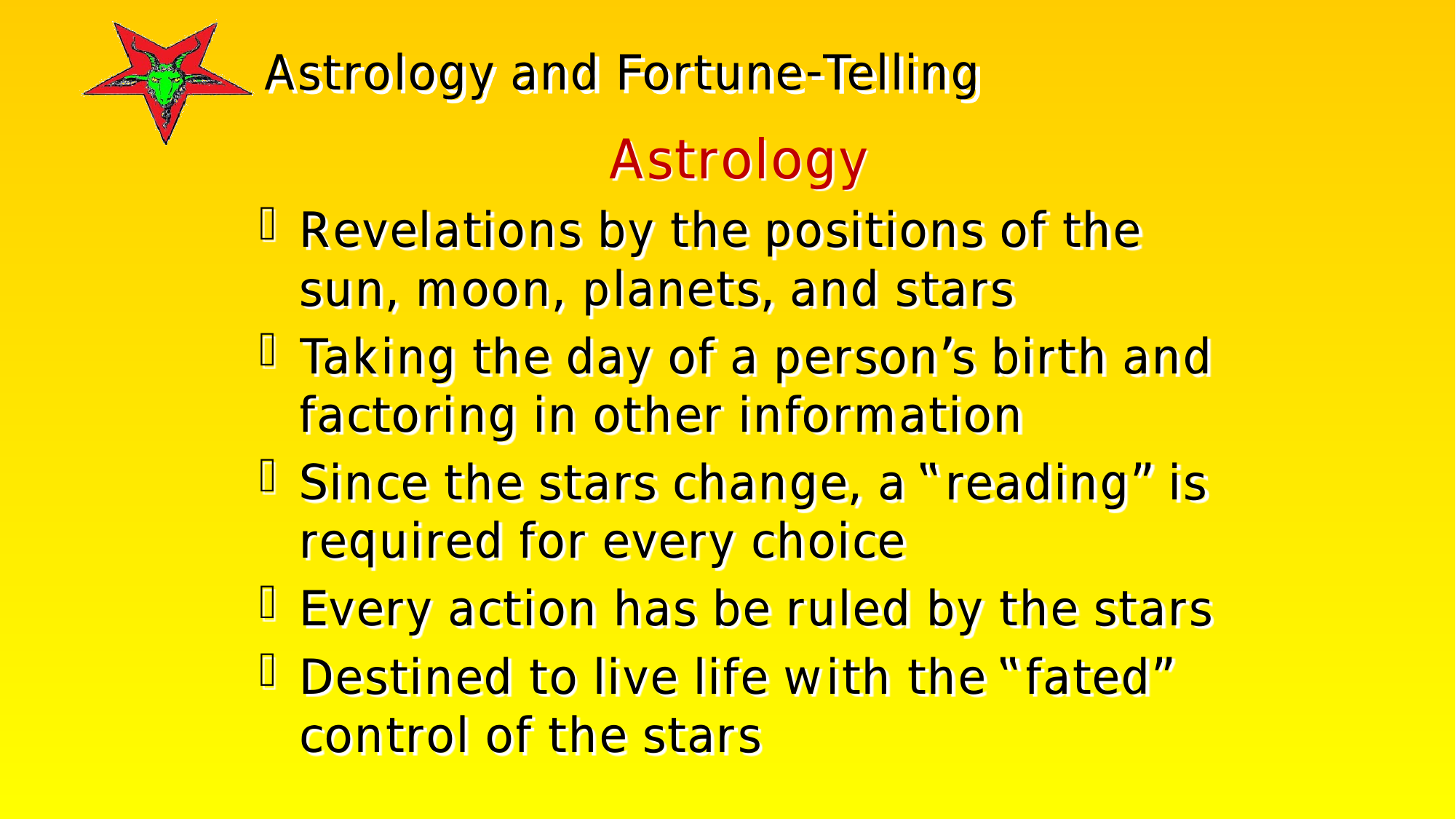

Astrology
Revelations by the positions of the sun, moon, planets, and stars
Taking the day of a person’s birth and factoring in other information
Since the stars change, a “reading” is required for every choice
Every action has be ruled by the stars
Destined to live life with the “fated” control of the stars